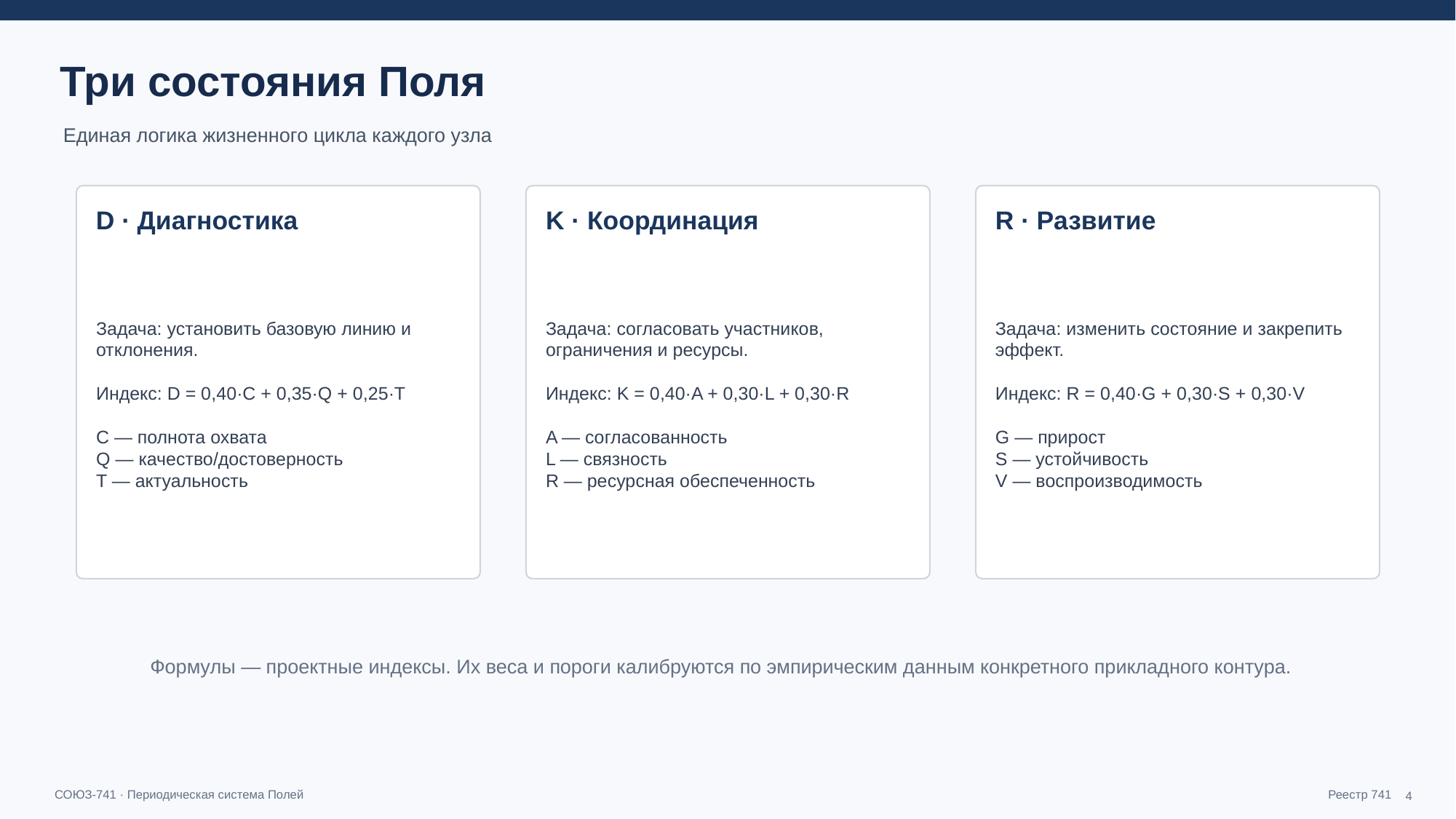

Три состояния Поля
Единая логика жизненного цикла каждого узла

D · Диагностика
K · Координация
R · Развитие
Задача: установить базовую линию и отклонения.

Индекс: D = 0,40·C + 0,35·Q + 0,25·T

C — полнота охвата
Q — качество/достоверность
T — актуальность
Задача: согласовать участников, ограничения и ресурсы.

Индекс: K = 0,40·A + 0,30·L + 0,30·R

A — согласованность
L — связность
R — ресурсная обеспеченность
Задача: изменить состояние и закрепить эффект.

Индекс: R = 0,40·G + 0,30·S + 0,30·V

G — прирост
S — устойчивость
V — воспроизводимость
Формулы — проектные индексы. Их веса и пороги калибруются по эмпирическим данным конкретного прикладного контура.
4